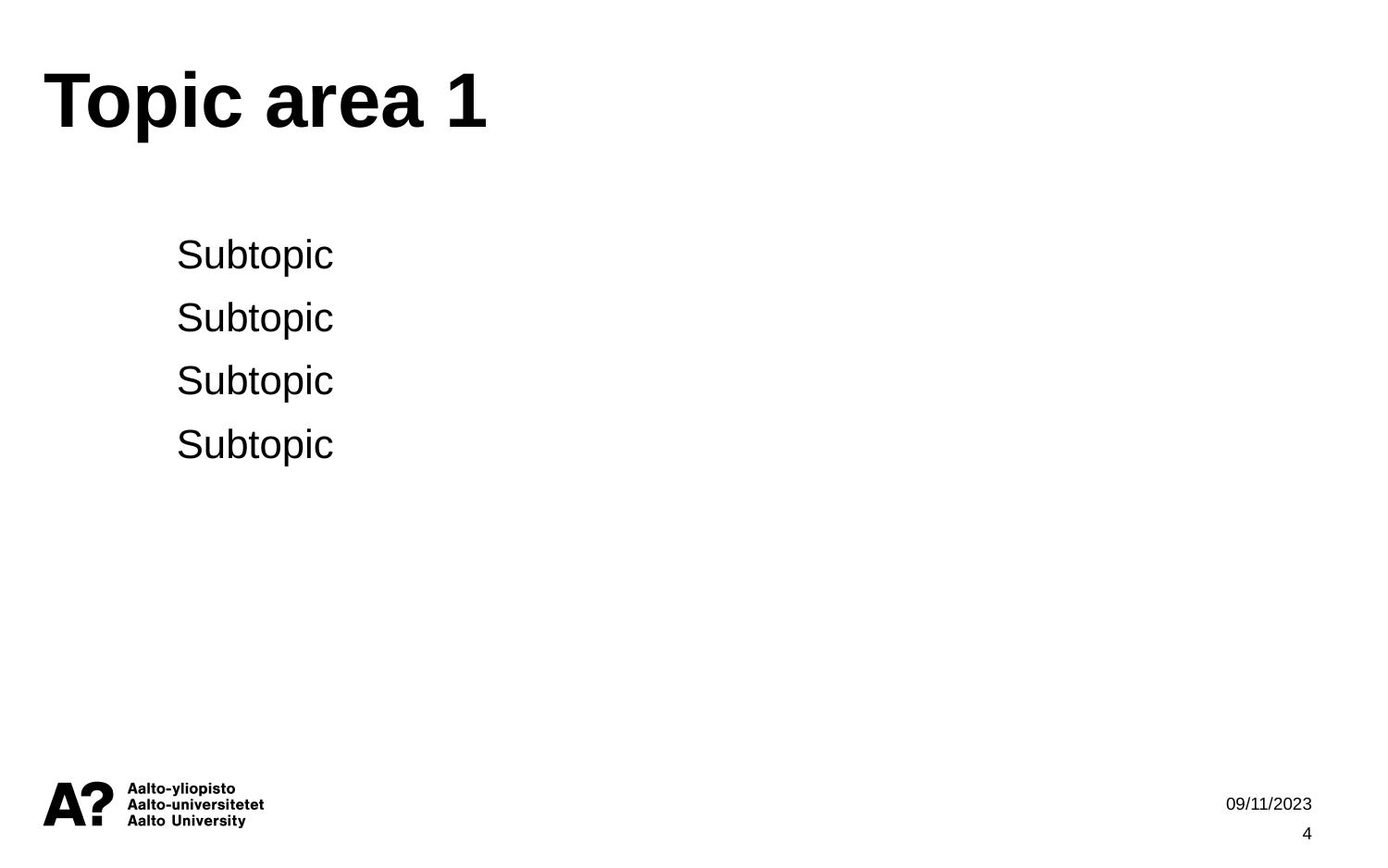

Topic area 1
Subtopic
Subtopic
Subtopic
Subtopic
09/11/2023
4